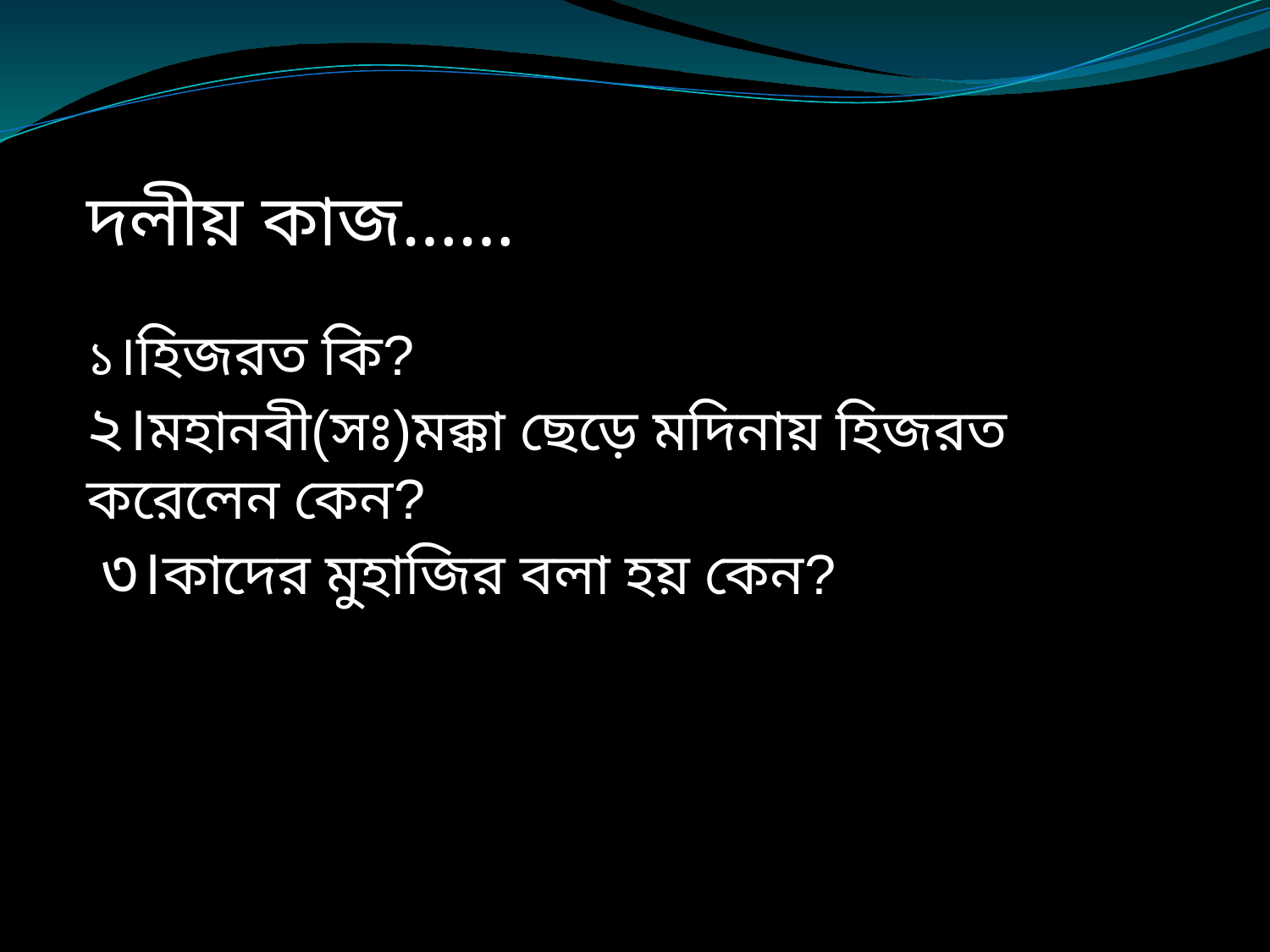

দলীয় কাজ……

১।হিজরত কি?
২।মহানবী(সঃ)মক্কা ছেড়ে মদিনায় হিজরত করেলেন কেন?
 ৩।কাদের মুহাজির বলা হয় কেন?